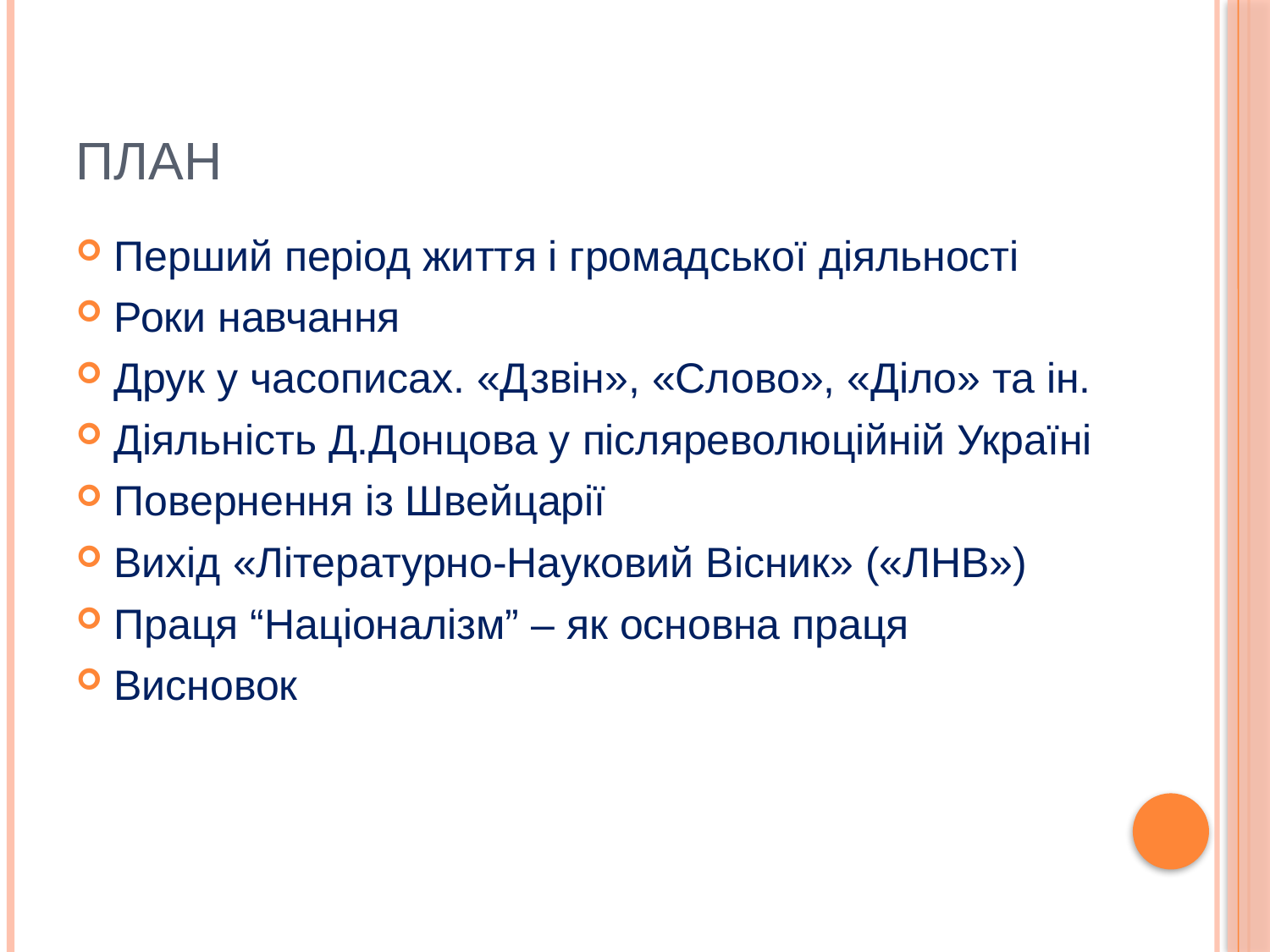

# План
Перший період життя і громадської діяльності
Роки навчання
Друк у часописах. «Дзвін», «Слово», «Діло» та ін.
Діяльність Д.Донцова у післяреволюційній Україні
Повернення із Швейцарії
Вихід «Літературно-Науковий Вісник» («ЛНВ»)
Праця “Націоналізм” – як основна праця
Висновок